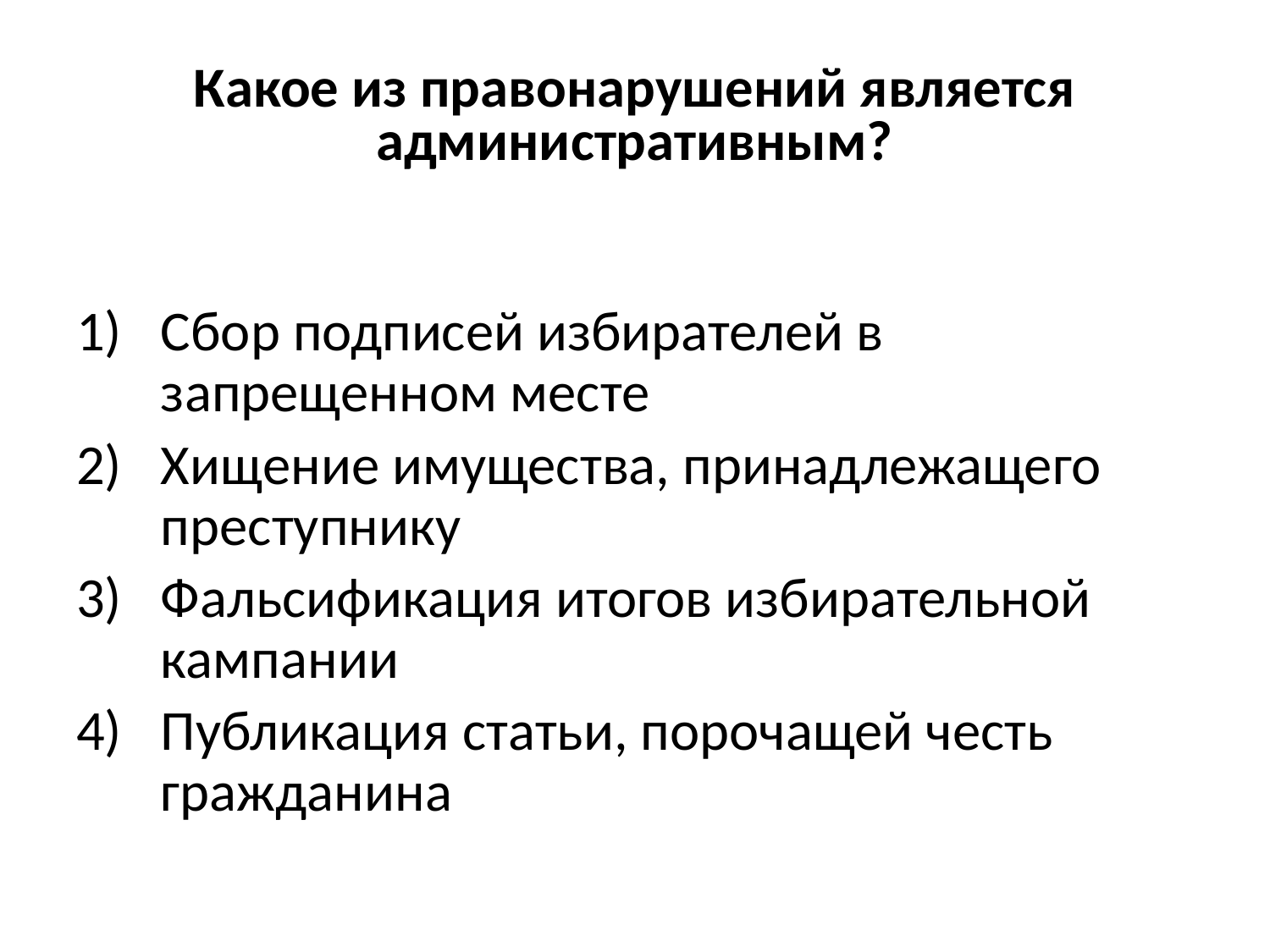

# Какое из правонарушений является административным?
?

Сбор подписей избирателей в запрещенном месте
Хищение имущества, принадлежащего преступнику
Фальсификация итогов избирательной кампании
Публикация статьи, порочащей честь гражданина